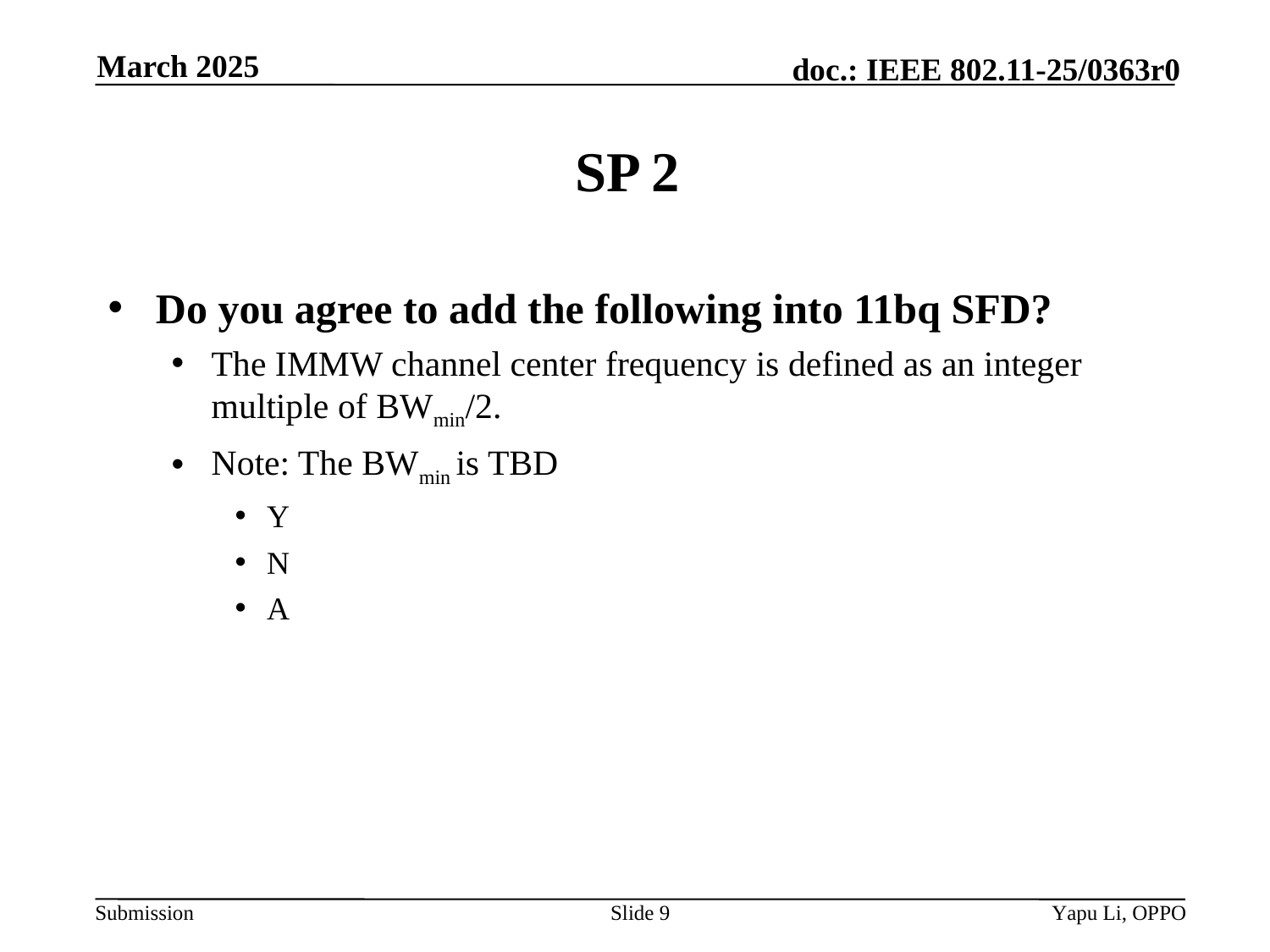

March 2025
# SP 2
Do you agree to add the following into 11bq SFD?
The IMMW channel center frequency is defined as an integer multiple of BWmin/2.
Note: The BWmin is TBD
Y
N
A
Slide 9
Yapu Li, OPPO